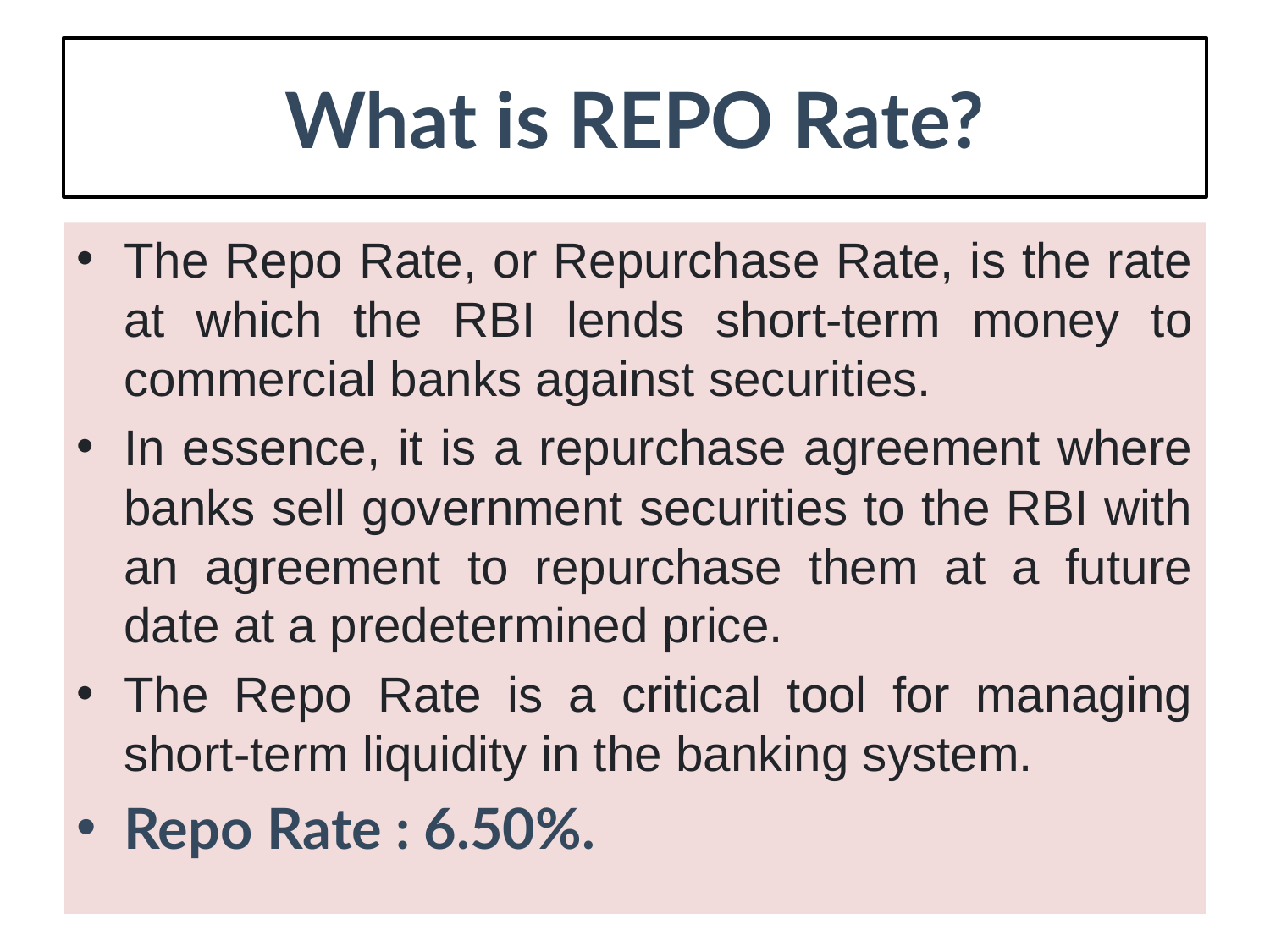

# What is REPO Rate?
The Repo Rate, or Repurchase Rate, is the rate at which the RBI lends short-term money to commercial banks against securities.
In essence, it is a repurchase agreement where banks sell government securities to the RBI with an agreement to repurchase them at a future date at a predetermined price.
The Repo Rate is a critical tool for managing short-term liquidity in the banking system.
Repo Rate : 6.50%.